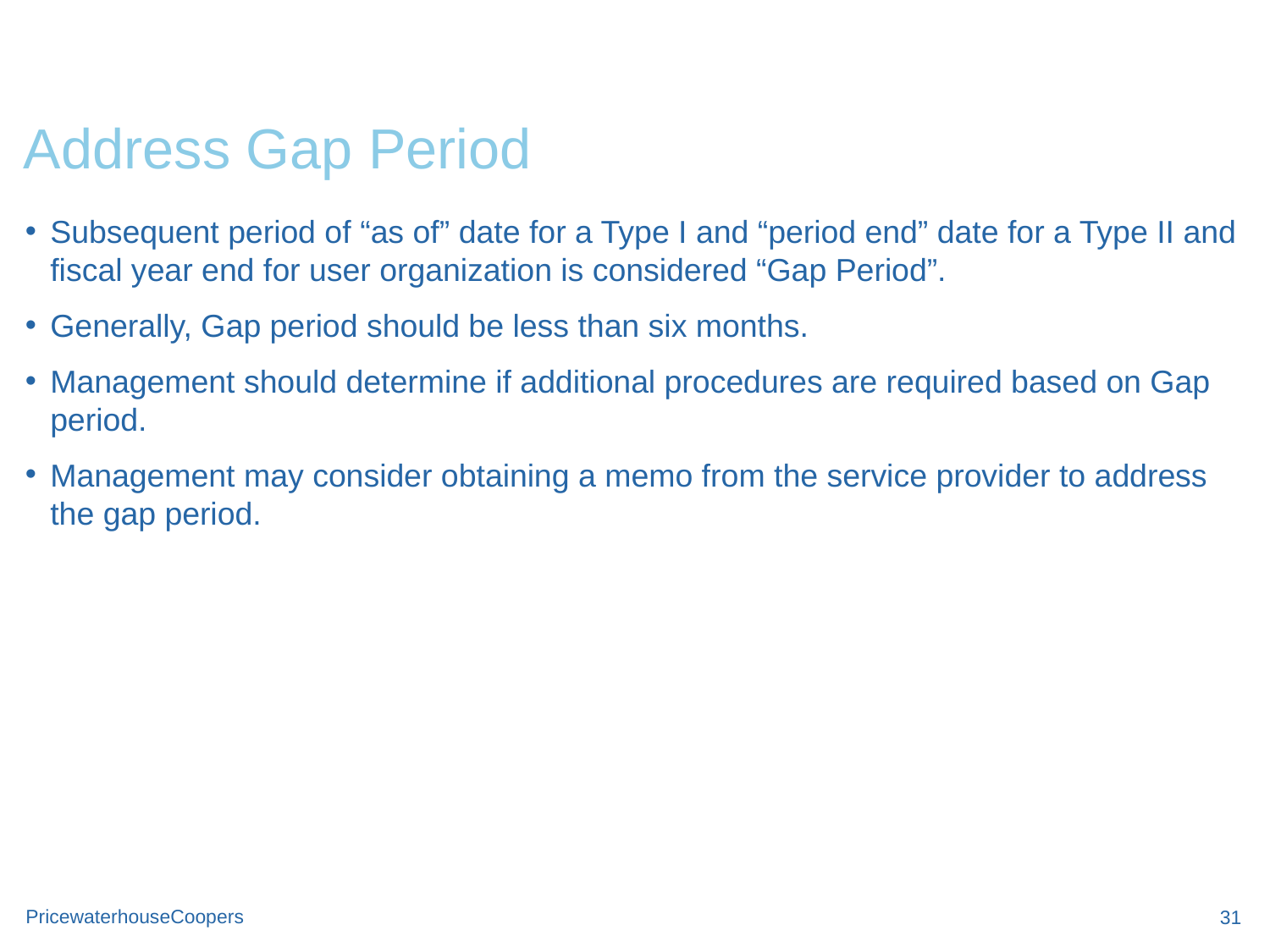

# Address Gap Period
Subsequent period of “as of” date for a Type I and “period end” date for a Type II and fiscal year end for user organization is considered “Gap Period”.
Generally, Gap period should be less than six months.
Management should determine if additional procedures are required based on Gap period.
Management may consider obtaining a memo from the service provider to address the gap period.

31